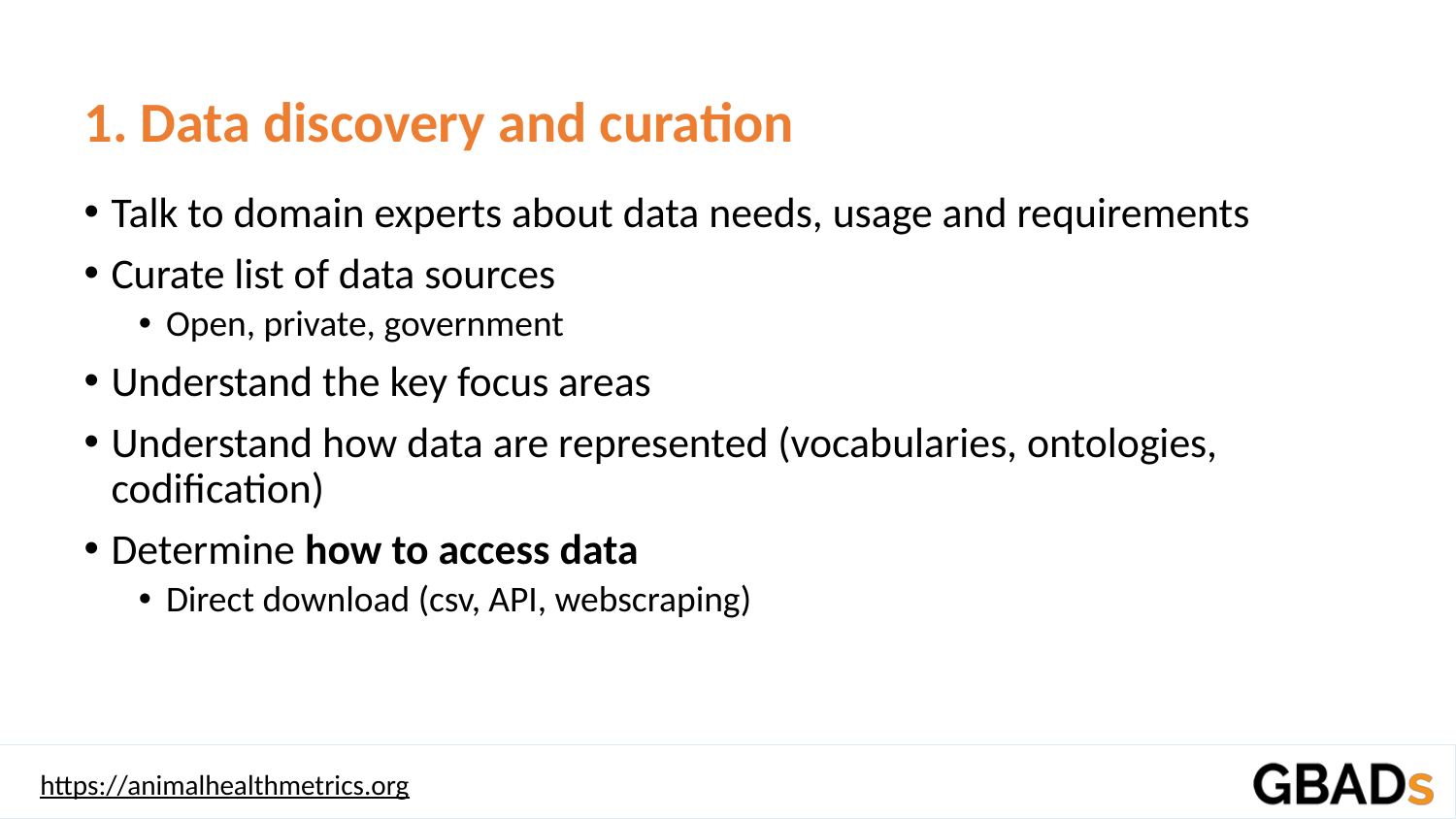

# 1. Data discovery and curation
Talk to domain experts about data needs, usage and requirements
Curate list of data sources
Open, private, government
Understand the key focus areas
Understand how data are represented (vocabularies, ontologies, codification)
Determine how to access data
Direct download (csv, API, webscraping)